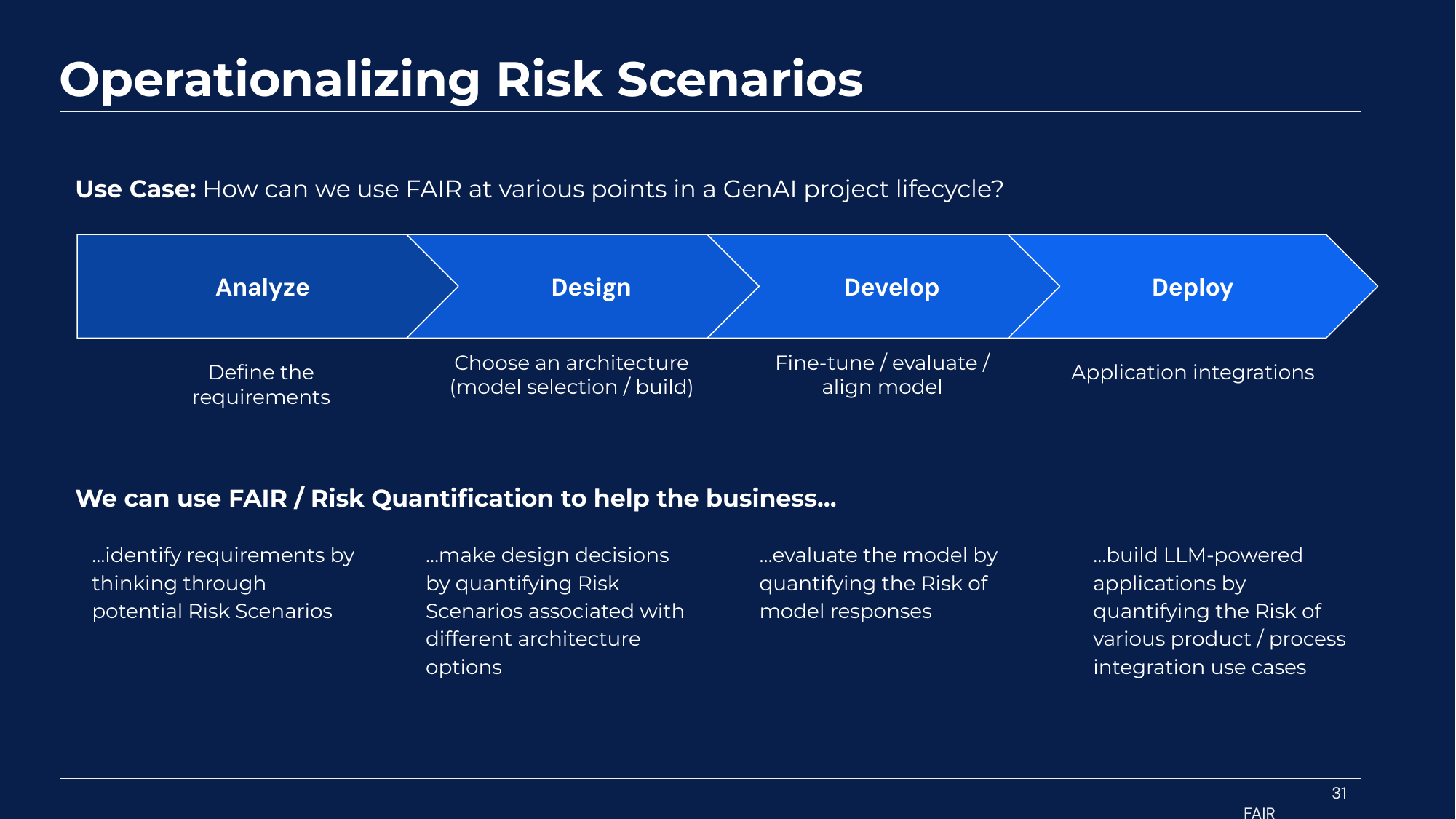

# Operationalizing Risk Scenarios
Use Case: How can we use FAIR at various points in a GenAI project lifecycle?
Design
Develop
Deploy
Analyze
Fine-tune / evaluate / align model
Choose an architecture (model selection / build)
Define the requirements
Application integrations
We can use FAIR / Risk Quantification to help the business…
…identify requirements by thinking through potential Risk Scenarios
…evaluate the model by quantifying the Risk of model responses
…make design decisions by quantifying Risk Scenarios associated with different architecture options
…build LLM-powered applications by quantifying the Risk of various product / process integration use cases
31